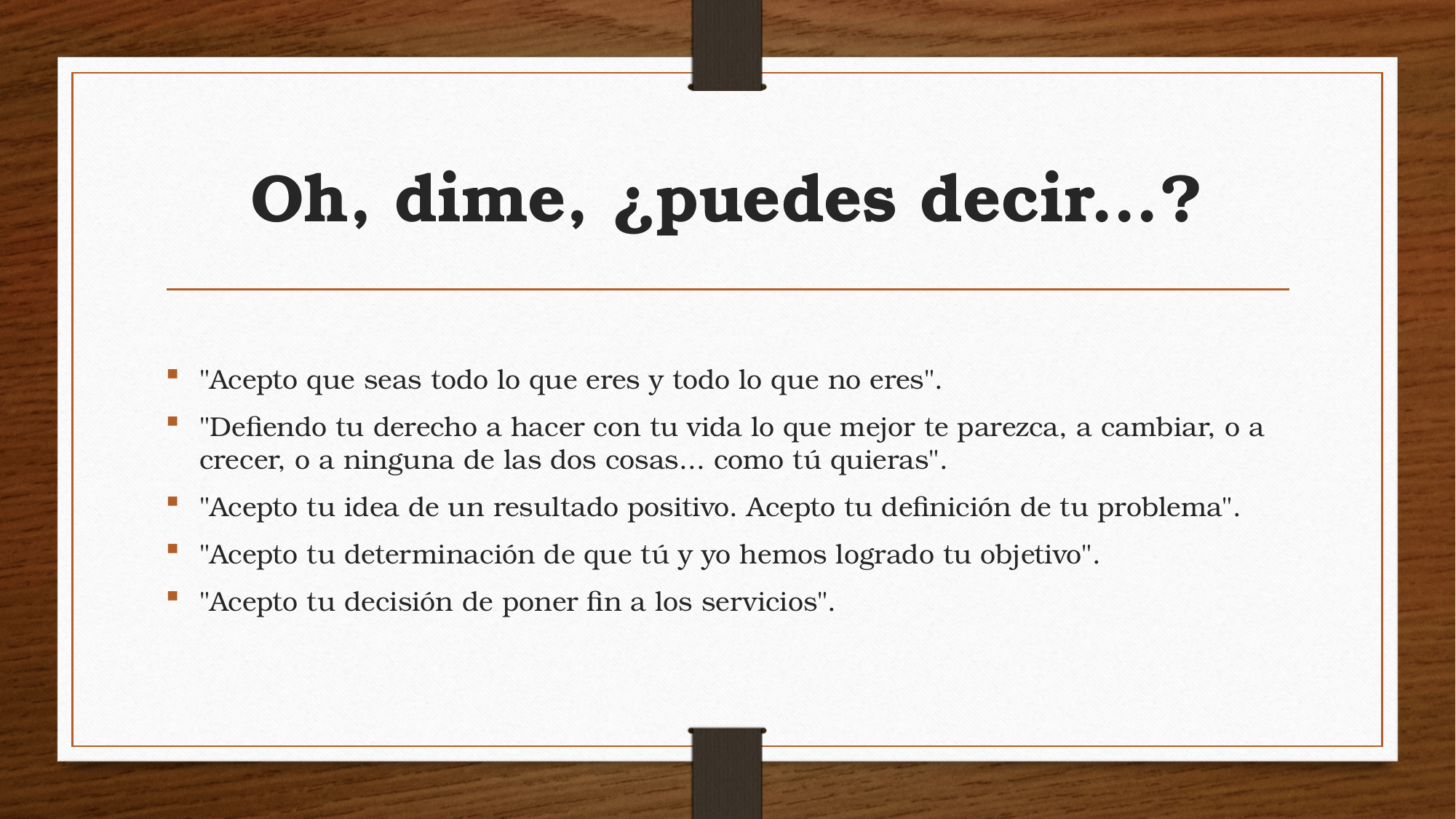

# Oh, dime, ¿puedes decir...?
"Acepto que seas todo lo que eres y todo lo que no eres".
"Defiendo tu derecho a hacer con tu vida lo que mejor te parezca, a cambiar, o a crecer, o a ninguna de las dos cosas... como tú quieras".
"Acepto tu idea de un resultado positivo. Acepto tu definición de tu problema".
"Acepto tu determinación de que tú y yo hemos logrado tu objetivo".
"Acepto tu decisión de poner fin a los servicios".